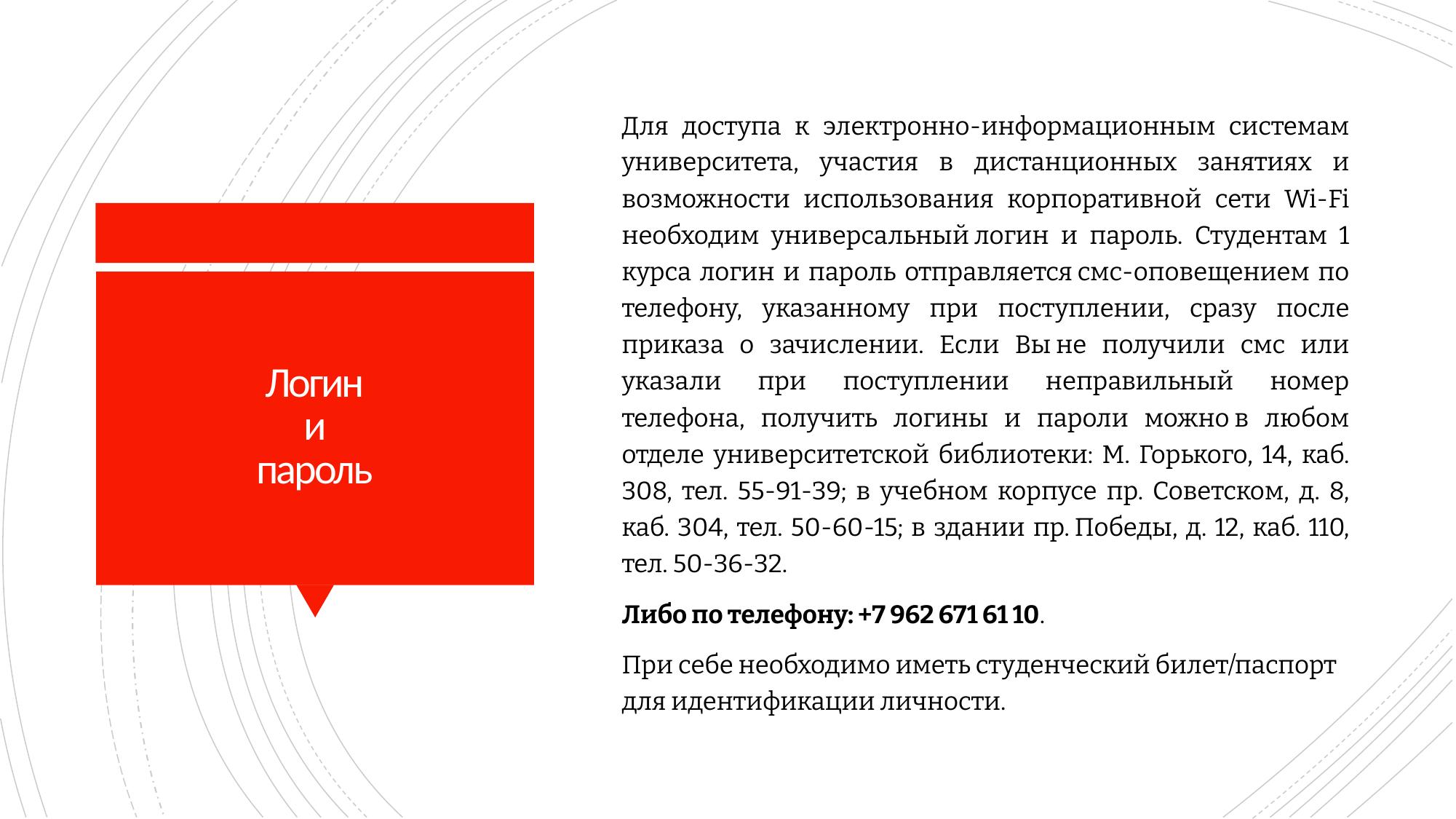

Для доступа к электронно-информационным системам университета, участия в дистанционных занятиях и возможности использования корпоративной сети Wi-Fi необходим универсальный логин и пароль. Студентам 1 курса логин и пароль отправляется смс-оповещением по телефону, указанному при поступлении, сразу после приказа о зачислении. Если Вы не получили смс или указали при поступлении неправильный номер телефона, получить логины и пароли можно в любом отделе университетской библиотеки: М. Горького, 14, каб. 308, тел. 55-91-39; в учебном корпусе пр. Советском, д. 8, каб. 304, тел. 50-60-15; в здании пр. Победы, д. 12, каб. 110, тел. 50-36-32.
Либо по телефону: +7 962 671 61 10.
При себе необходимо иметь студенческий билет/паспорт для идентификации личности.
# Логин и пароль